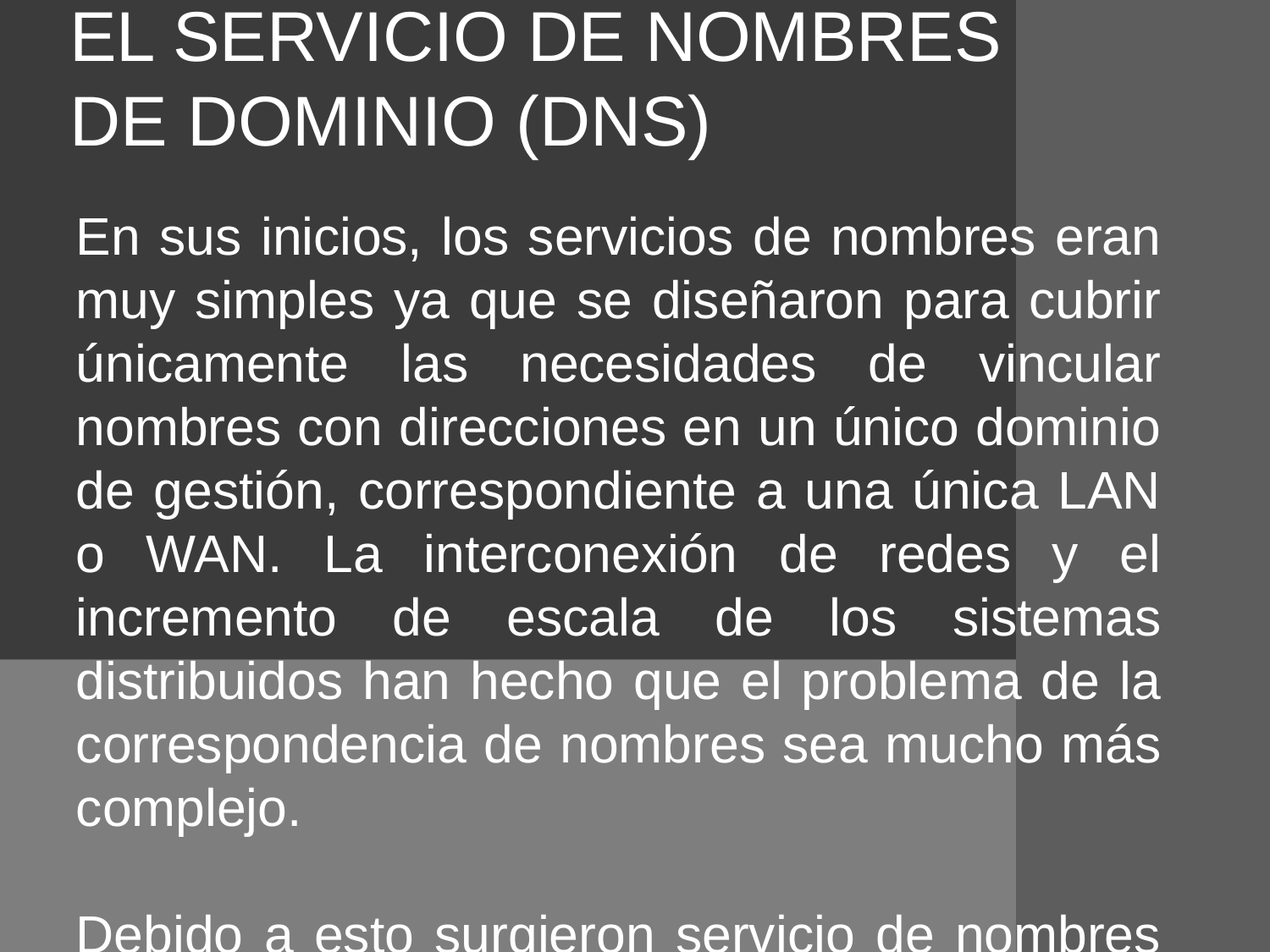

EL SERVICIO DE NOMBRES DE DOMINIO (DNS)

En sus inicios, los servicios de nombres eran muy simples ya que se diseñaron para cubrir únicamente las necesidades de vincular nombres con direcciones en un único dominio de gestión, correspondiente a una única LAN o WAN. La interconexión de redes y el incremento de escala de los sistemas distribuidos han hecho que el problema de la correspondencia de nombres sea mucho más complejo.

Debido a esto surgieron servicio de nombres mas avanzados tales como global (Global Name Service), diseñado para Gestionar un número arbitrario de nombres y servir un número arbitrario de organizaciones administrativas : por ejemplo, el sistema debería ser capaz, entre otras cosas, de gestionar direcciones de correo electrónico para todos los usuarios de computadores del mundo. Tiempo de vida elevado : durante el tiempo de vida del servicio ocurrirán muchos cambios en la organización del conjunto de nombres y en los componentes que lo implementan.